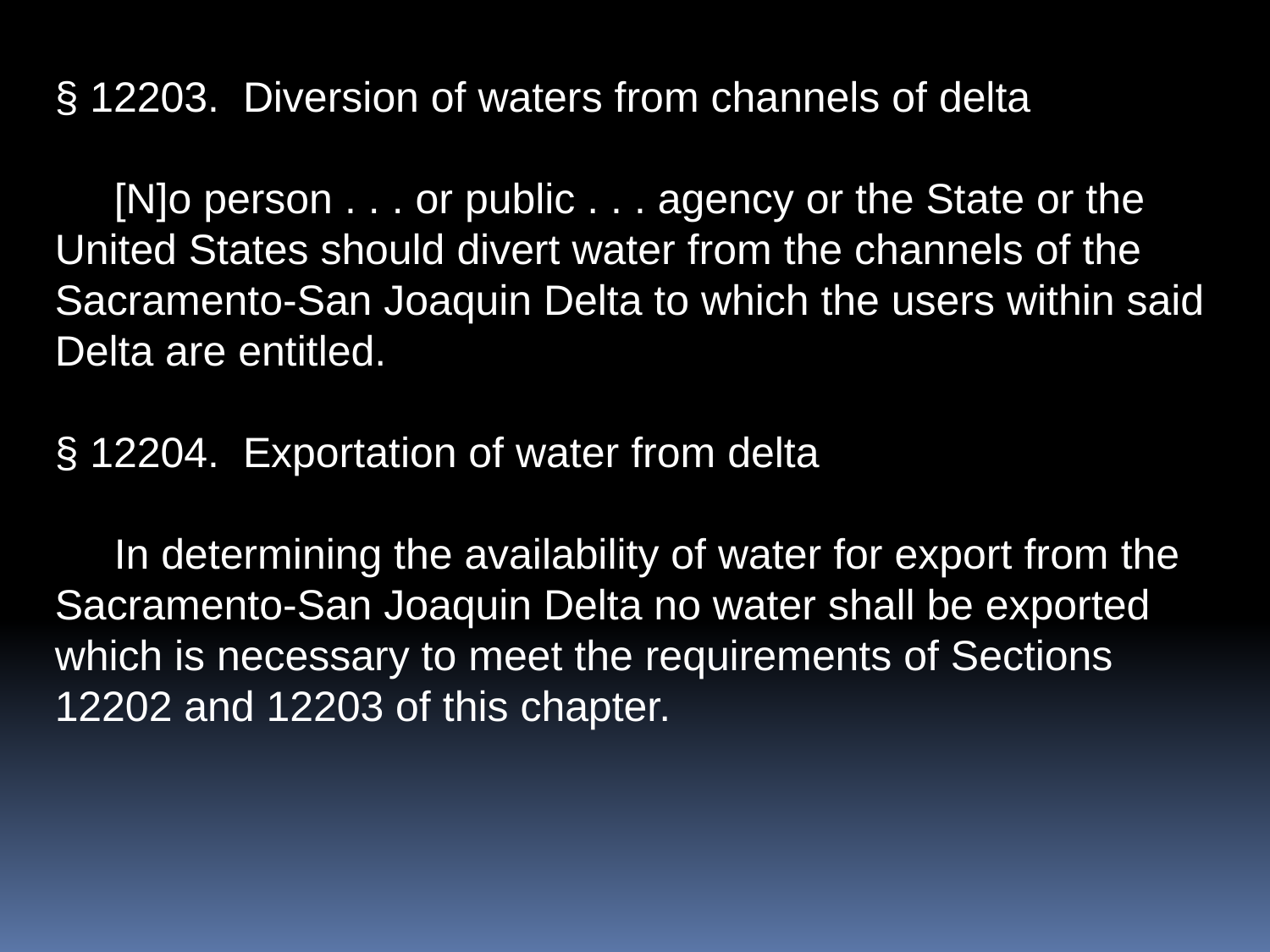

§ 12203.  Diversion of waters from channels of delta

     [N]o person . . . or public . . . agency or the State or the United States should divert water from the channels of the Sacramento-San Joaquin Delta to which the users within said Delta are entitled.

§ 12204.  Exportation of water from delta

     In determining the availability of water for export from the Sacramento-San Joaquin Delta no water shall be exported which is necessary to meet the requirements of Sections 12202 and 12203 of this chapter.